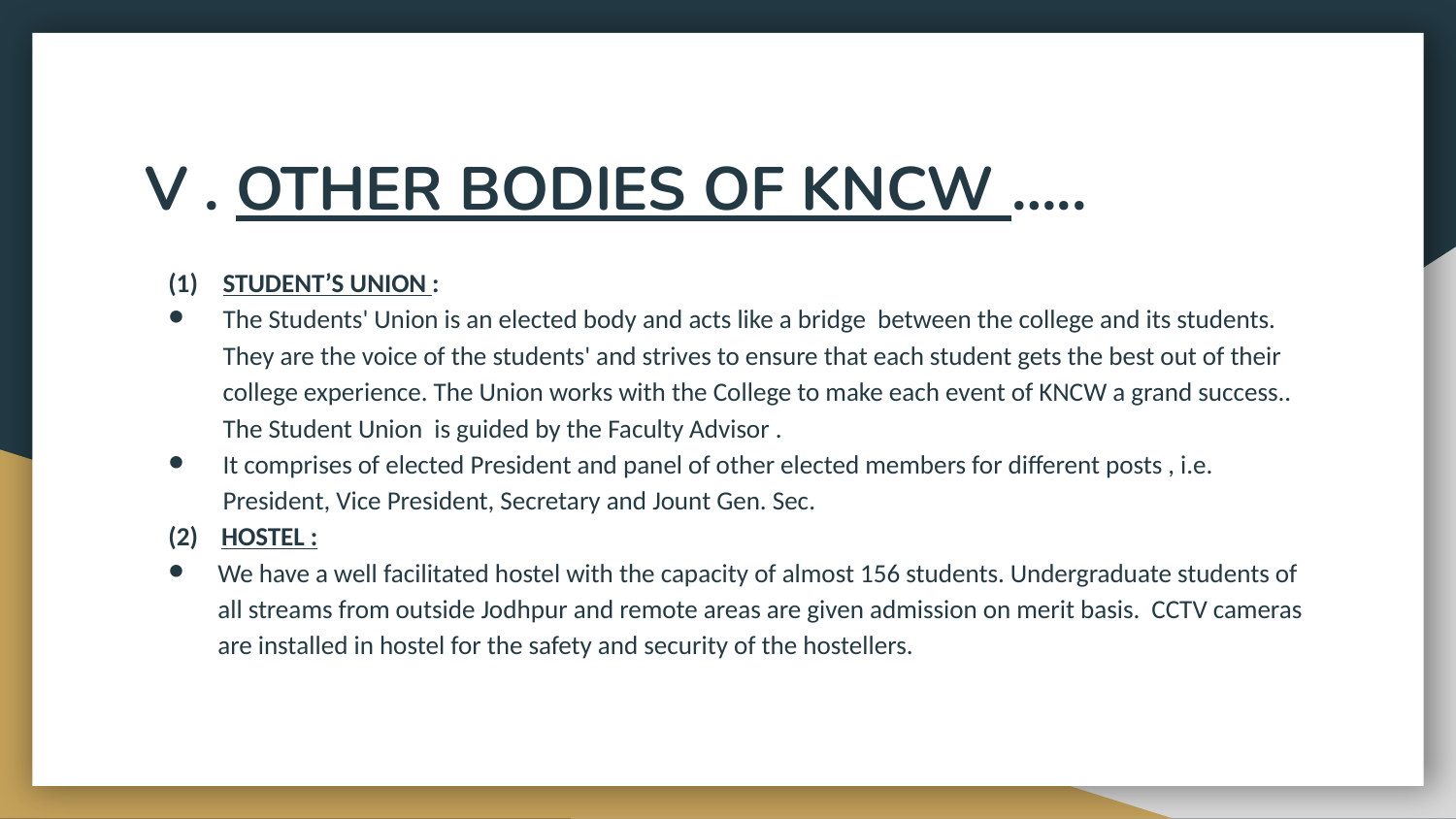

# V . OTHER BODIES OF KNCW …..
STUDENT’S UNION :
The Students' Union is an elected body and acts like a bridge  between the college and its students. They are the voice of the students' and strives to ensure that each student gets the best out of their college experience. The Union works with the College to make each event of KNCW a grand success.. The Student Union  is guided by the Faculty Advisor .
It comprises of elected President and panel of other elected members for different posts , i.e. President, Vice President, Secretary and Jount Gen. Sec.
(2)    HOSTEL :
We have a well facilitated hostel with the capacity of almost 156 students. Undergraduate students of all streams from outside Jodhpur and remote areas are given admission on merit basis.  CCTV cameras are installed in hostel for the safety and security of the hostellers.